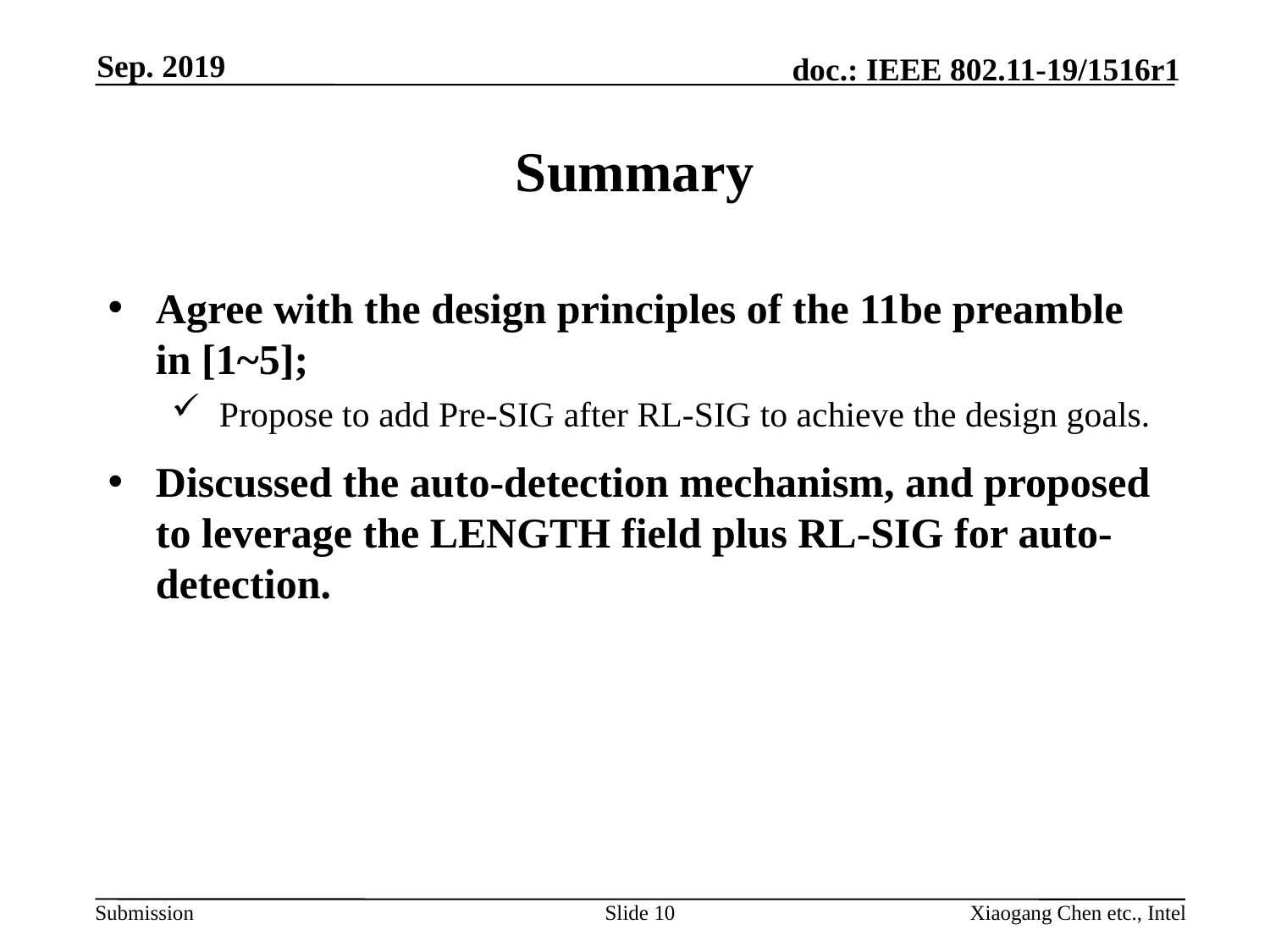

Sep. 2019
# Summary
Agree with the design principles of the 11be preamble in [1~5];
Propose to add Pre-SIG after RL-SIG to achieve the design goals.
Discussed the auto-detection mechanism, and proposed to leverage the LENGTH field plus RL-SIG for auto-detection.

Slide 10
Xiaogang Chen etc., Intel